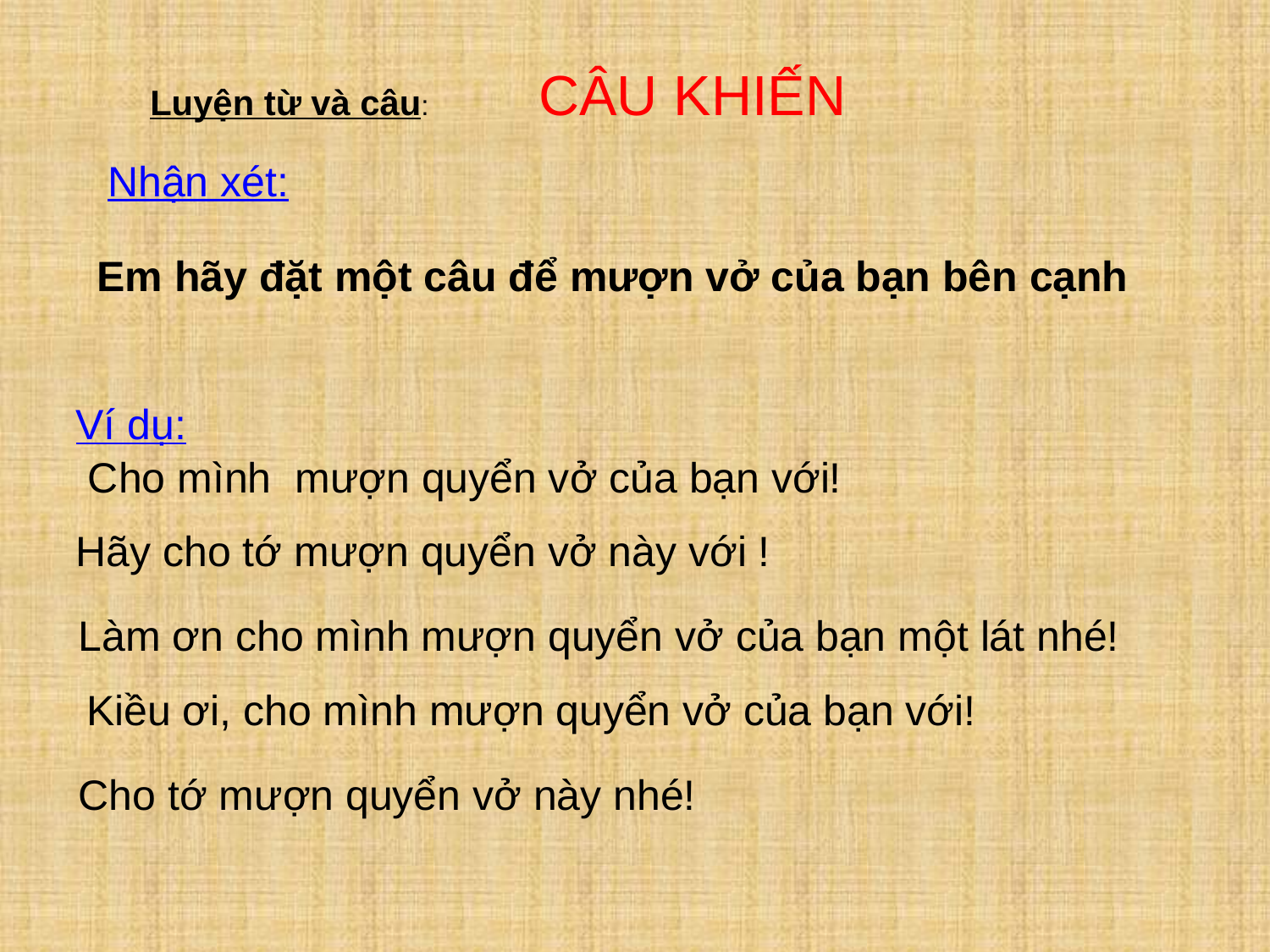

Luyện từ và câu:              CÂU KHIẾN
Nhận xét:
Em hãy đặt một câu để mượn vở của bạn bên cạnh
.
Ví dụ:
 Cho mình  mượn quyển vở của bạn với!
Hãy cho tớ mượn quyển vở này với !
.
  Làm ơn cho mình mượn quyển vở của bạn một lát nhé!
Kiều ơi, cho mình mượn quyển vở của bạn với!
.
  Cho tớ mượn quyển vở này nhé!